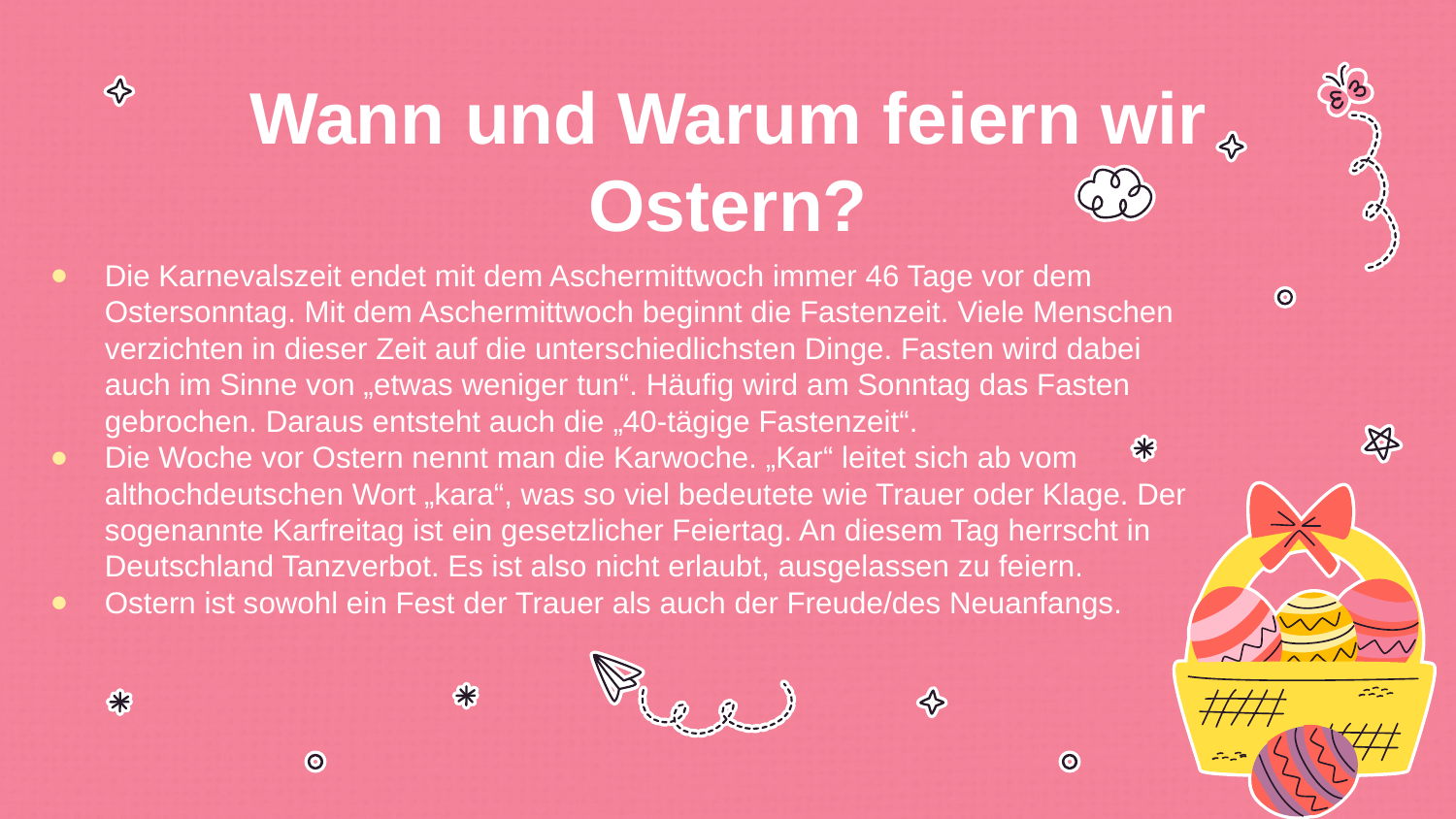

# Wann und Warum feiern wir Ostern?

Die Karnevalszeit endet mit dem Aschermittwoch immer 46 Tage vor dem Ostersonntag. Mit dem Aschermittwoch beginnt die Fastenzeit. Viele Menschen verzichten in dieser Zeit auf die unterschiedlichsten Dinge. Fasten wird dabei auch im Sinne von „etwas weniger tun“. Häufig wird am Sonntag das Fasten gebrochen. Daraus entsteht auch die „40-tägige Fastenzeit“.
Die Woche vor Ostern nennt man die Karwoche. „Kar“ leitet sich ab vom althochdeutschen Wort „kara“, was so viel bedeutete wie Trauer oder Klage. Der sogenannte Karfreitag ist ein gesetzlicher Feiertag. An diesem Tag herrscht in Deutschland Tanzverbot. Es ist also nicht erlaubt, ausgelassen zu feiern.
Ostern ist sowohl ein Fest der Trauer als auch der Freude/des Neuanfangs.